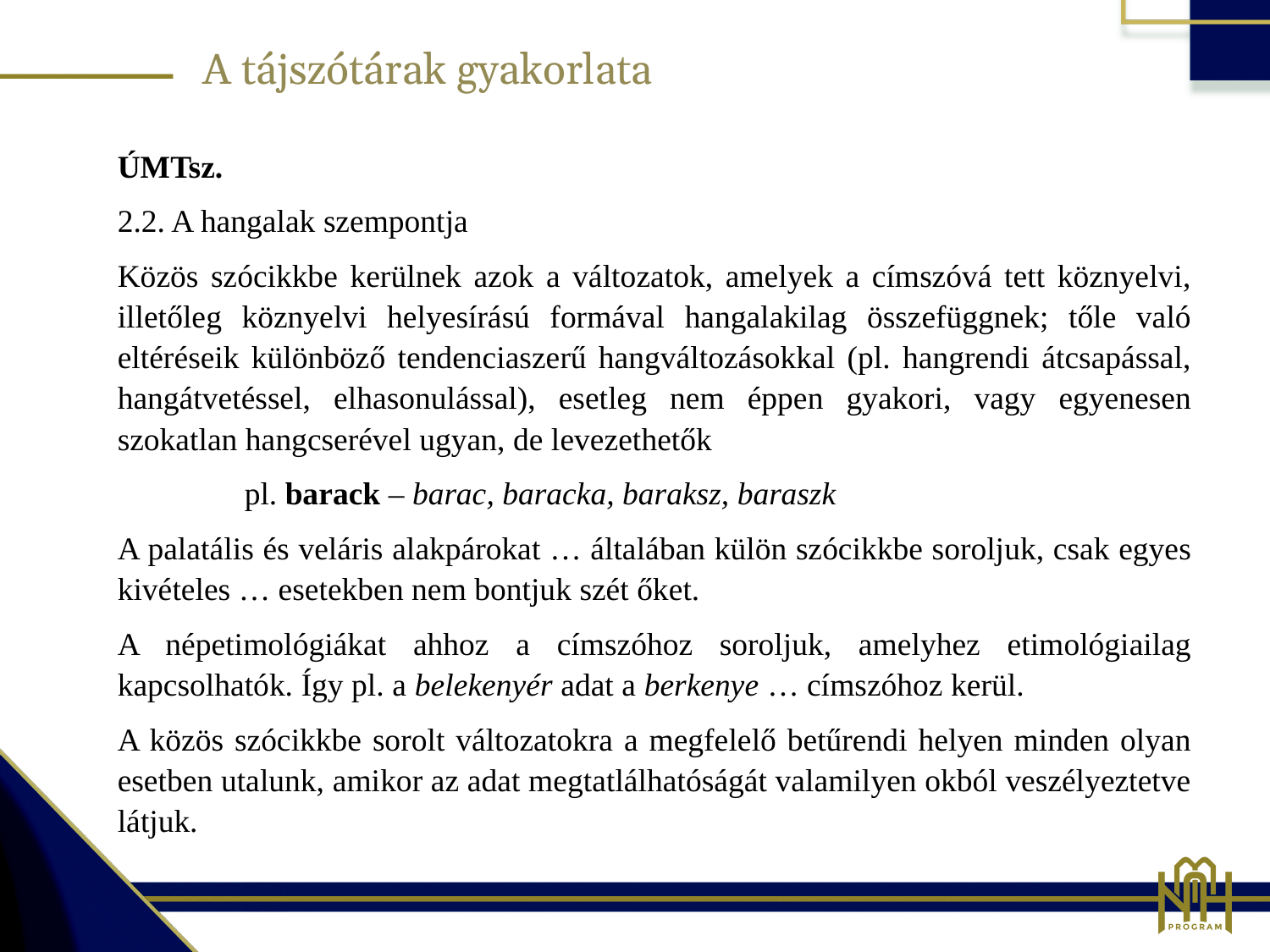

A tájszótárak gyakorlata
ÚMTsz.
2.2. A hangalak szempontja
Közös szócikkbe kerülnek azok a változatok, amelyek a címszóvá tett köznyelvi, illetőleg köznyelvi helyesírású formával hangalakilag összefüggnek; tőle való eltéréseik különböző tendenciaszerű hangváltozásokkal (pl. hangrendi átcsapással, hangátvetéssel, elhasonulással), esetleg nem éppen gyakori, vagy egyenesen szokatlan hangcserével ugyan, de levezethetők
	pl. barack – barac, baracka, baraksz, baraszk
A palatális és veláris alakpárokat … általában külön szócikkbe soroljuk, csak egyes kivételes … esetekben nem bontjuk szét őket.
A népetimológiákat ahhoz a címszóhoz soroljuk, amelyhez etimológiailag kapcsolhatók. Így pl. a belekenyér adat a berkenye … címszóhoz kerül.
A közös szócikkbe sorolt változatokra a megfelelő betűrendi helyen minden olyan esetben utalunk, amikor az adat megtatlálhatóságát valamilyen okból veszélyeztetve látjuk.